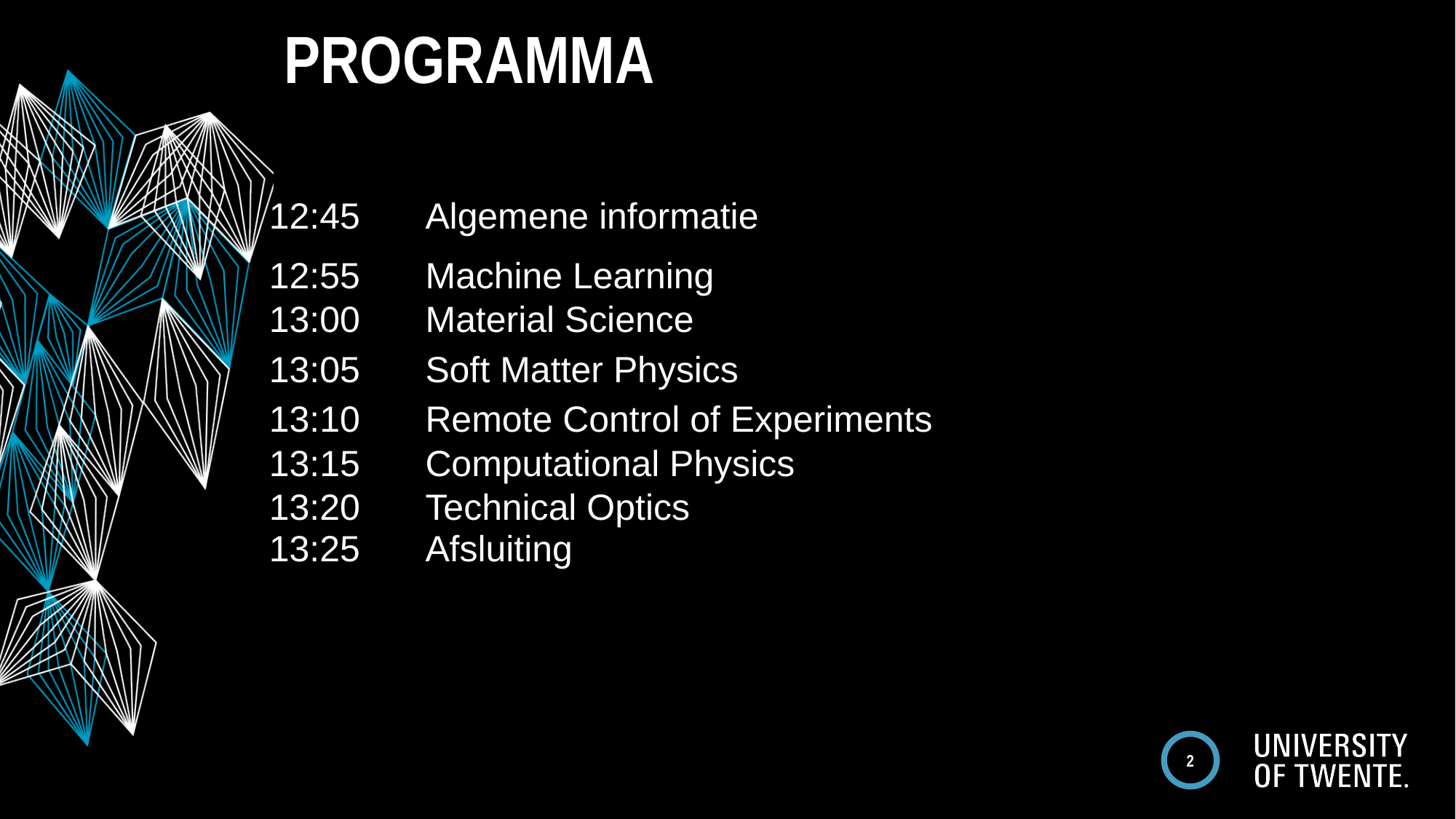

# Programma
|  |  |  |
| --- | --- | --- |
| 12:45 | Algemene informatie |  |
| 12:55 | Machine Learning |  |
| 13:00 | Material Science |  |
| 13:05 | Soft Matter Physics |  |
| 13:10 | Remote Control of Experiments |  |
| 13:15 | Computational Physics |  |
| 13:20 | Technical Optics |  |
| 13:25 | Afsluiting |  |
2